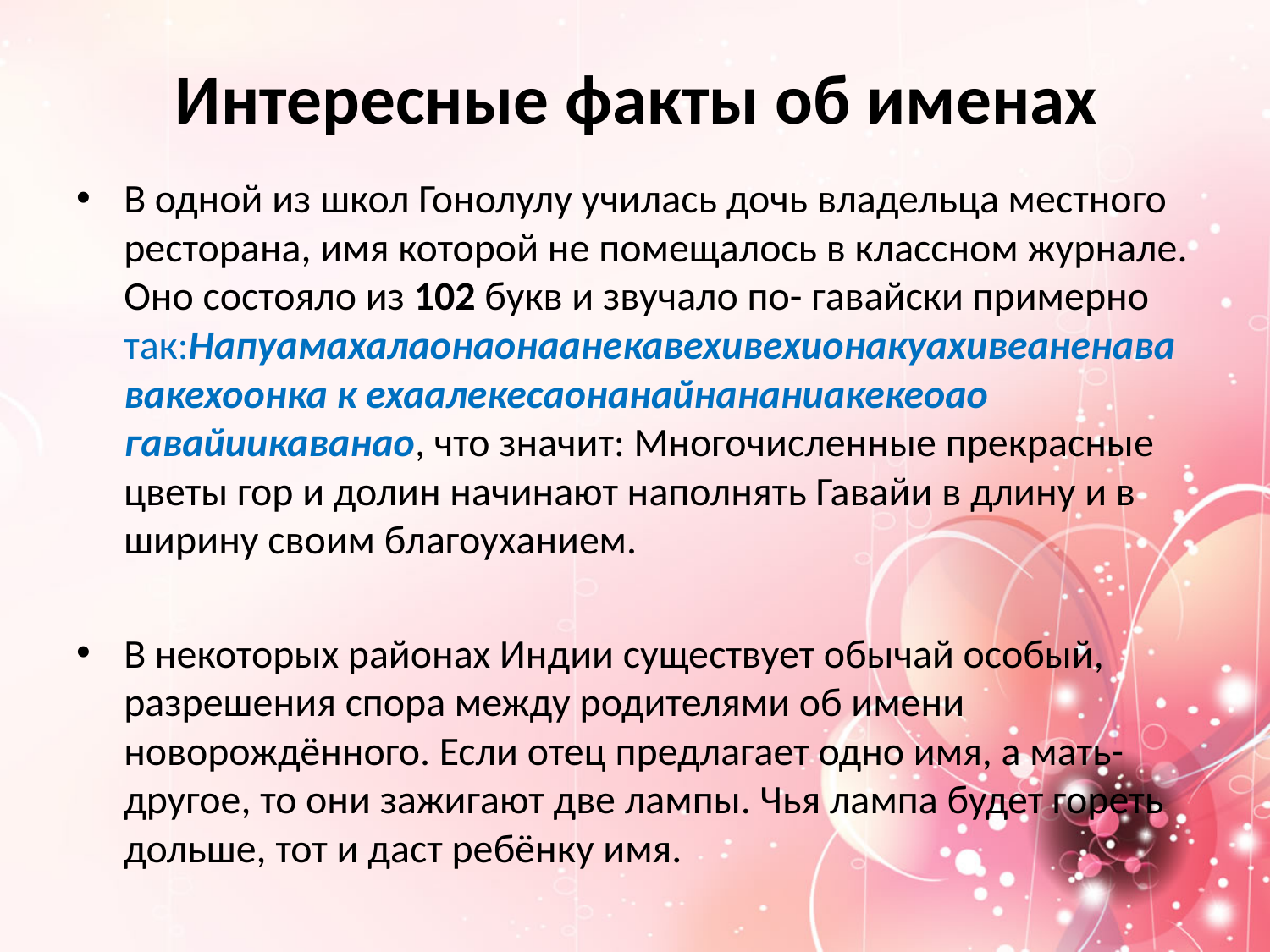

# Интересные факты об именах
В одной из школ Гонолулу училась дочь владельца местного ресторана, имя которой не помещалось в классном журнале. Оно состояло из 102 букв и звучало по- гавайски примерно так:Напуамахалаонаонаанекавехивехионакуахивеаненававакехоонка к ехаалекесаонанайнананиакекеоао гавайиикаванао, что значит: Многочисленные прекрасные цветы гор и долин начинают наполнять Гавайи в длину и в ширину своим благоуханием.

В некоторых районах Индии существует обычай особый, разрешения спора между родителями об имени новорождённого. Если отец предлагает одно имя, а мать- другое, то они зажигают две лампы. Чья лампа будет гореть дольше, тот и даст ребёнку имя.